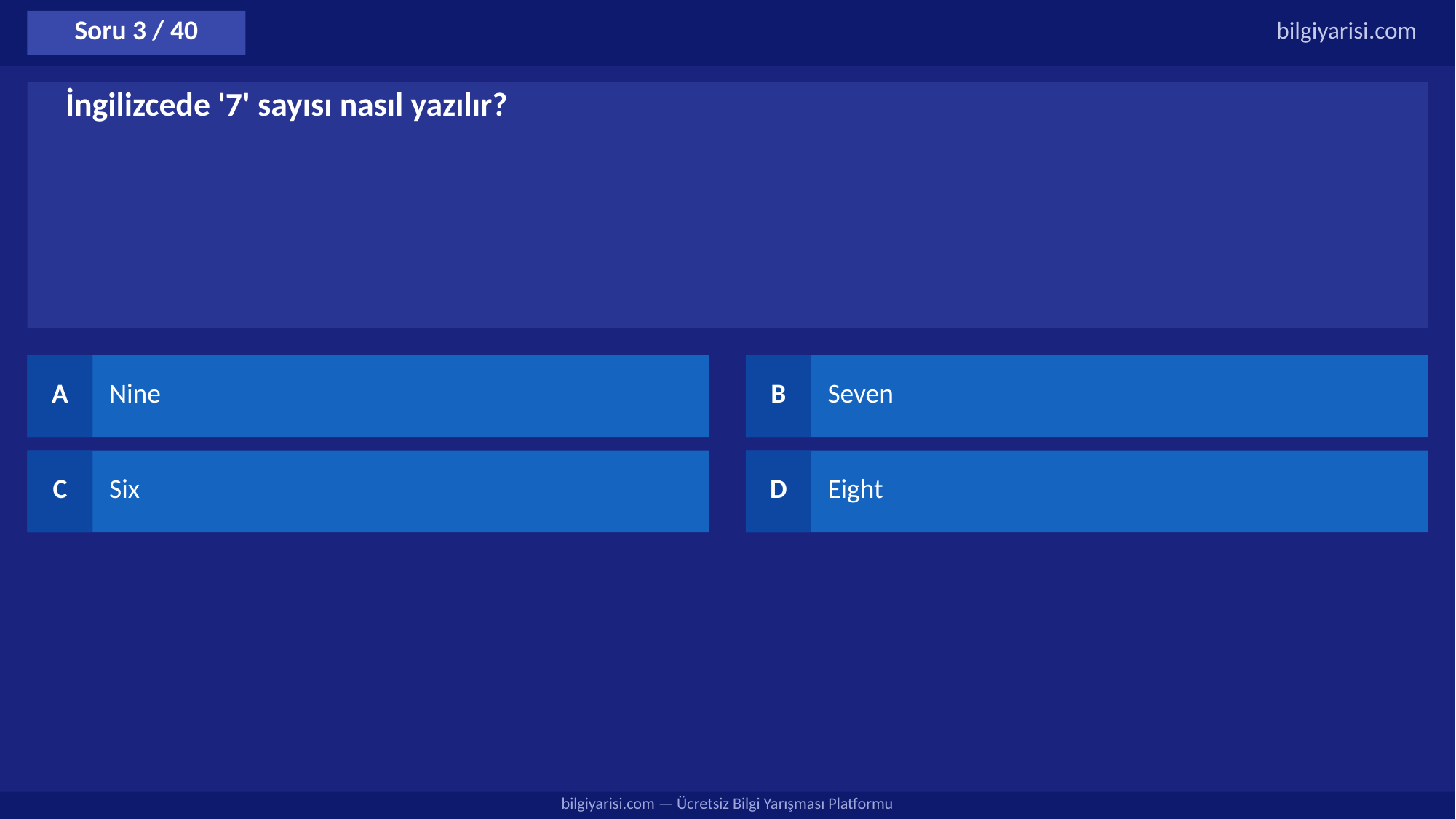

Soru 3 / 40
bilgiyarisi.com

İngilizcede '7' sayısı nasıl yazılır?

A
Nine

B
Seven

C
Six

D
Eight
bilgiyarisi.com — Ücretsiz Bilgi Yarışması Platformu